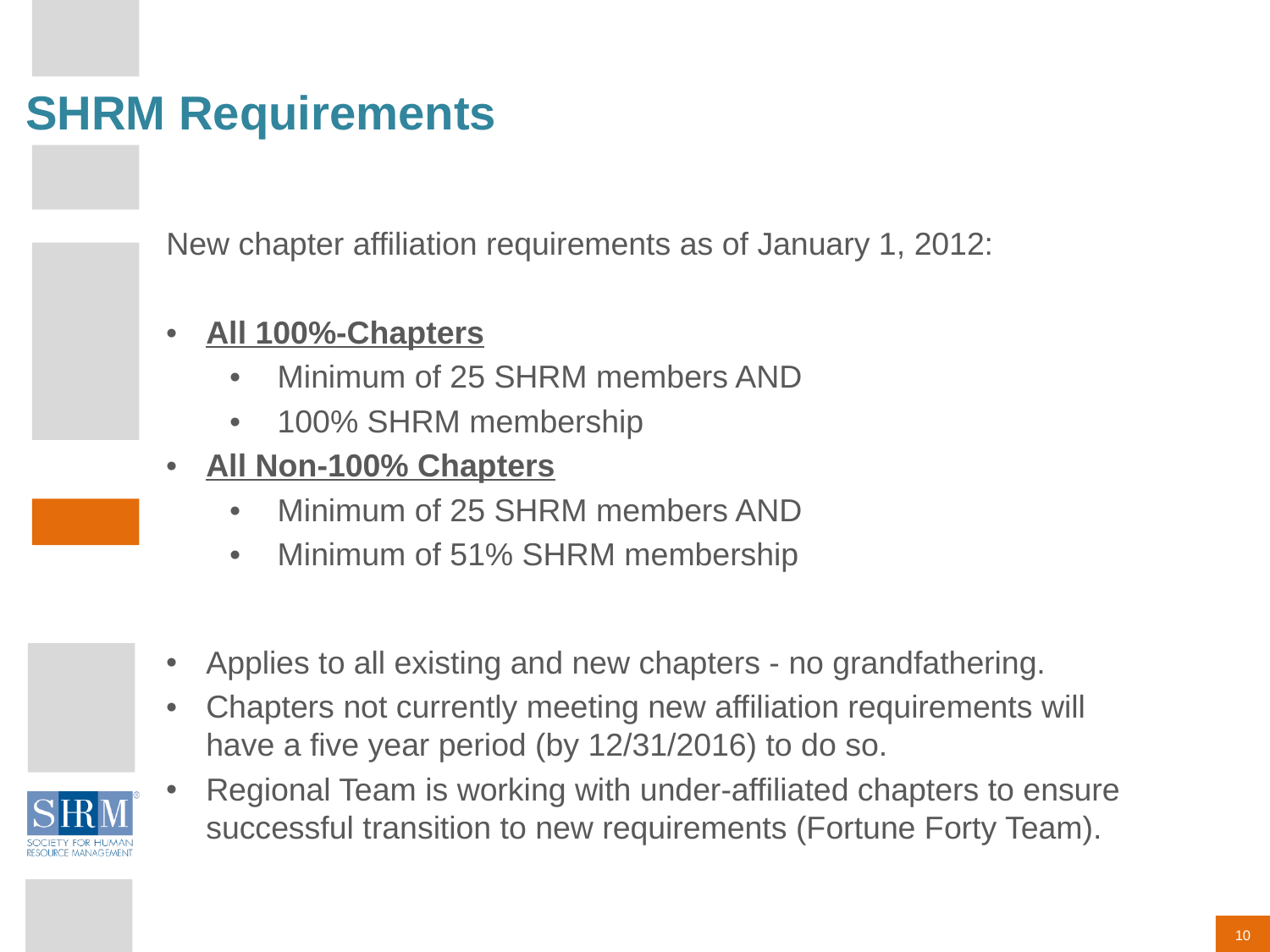

# SHRM Requirements

New chapter affiliation requirements as of January 1, 2012:

All 100%-Chapters
Minimum of 25 SHRM members AND
100% SHRM membership
All Non-100% Chapters
Minimum of 25 SHRM members AND
Minimum of 51% SHRM membership

Applies to all existing and new chapters - no grandfathering.
Chapters not currently meeting new affiliation requirements will have a five year period (by 12/31/2016) to do so.
Regional Team is working with under-affiliated chapters to ensure successful transition to new requirements (Fortune Forty Team).